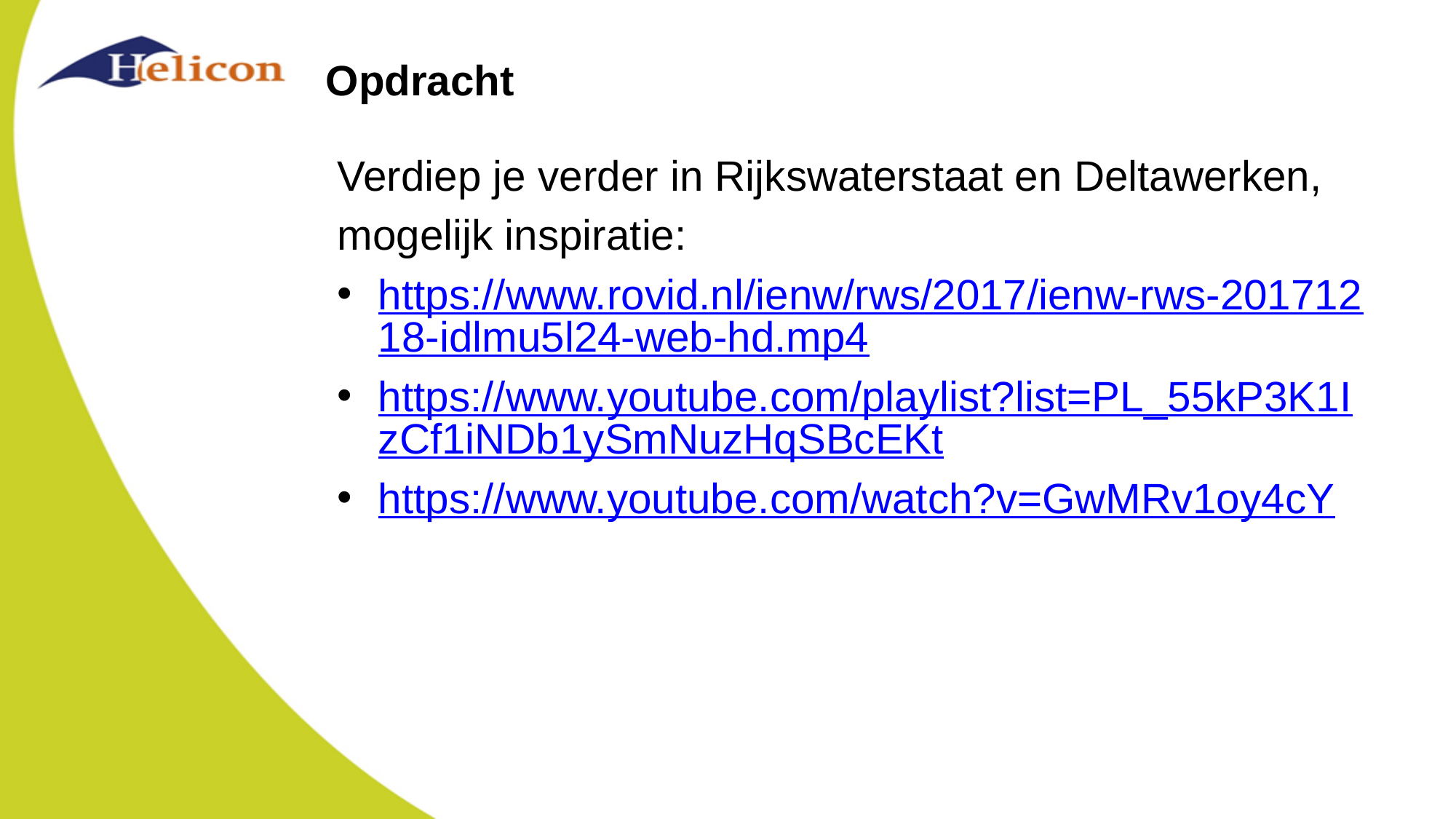

# Opdracht
Verdiep je verder in Rijkswaterstaat en Deltawerken,
mogelijk inspiratie:
https://www.rovid.nl/ienw/rws/2017/ienw-rws-20171218-idlmu5l24-web-hd.mp4
https://www.youtube.com/playlist?list=PL_55kP3K1IzCf1iNDb1ySmNuzHqSBcEKt
https://www.youtube.com/watch?v=GwMRv1oy4cY